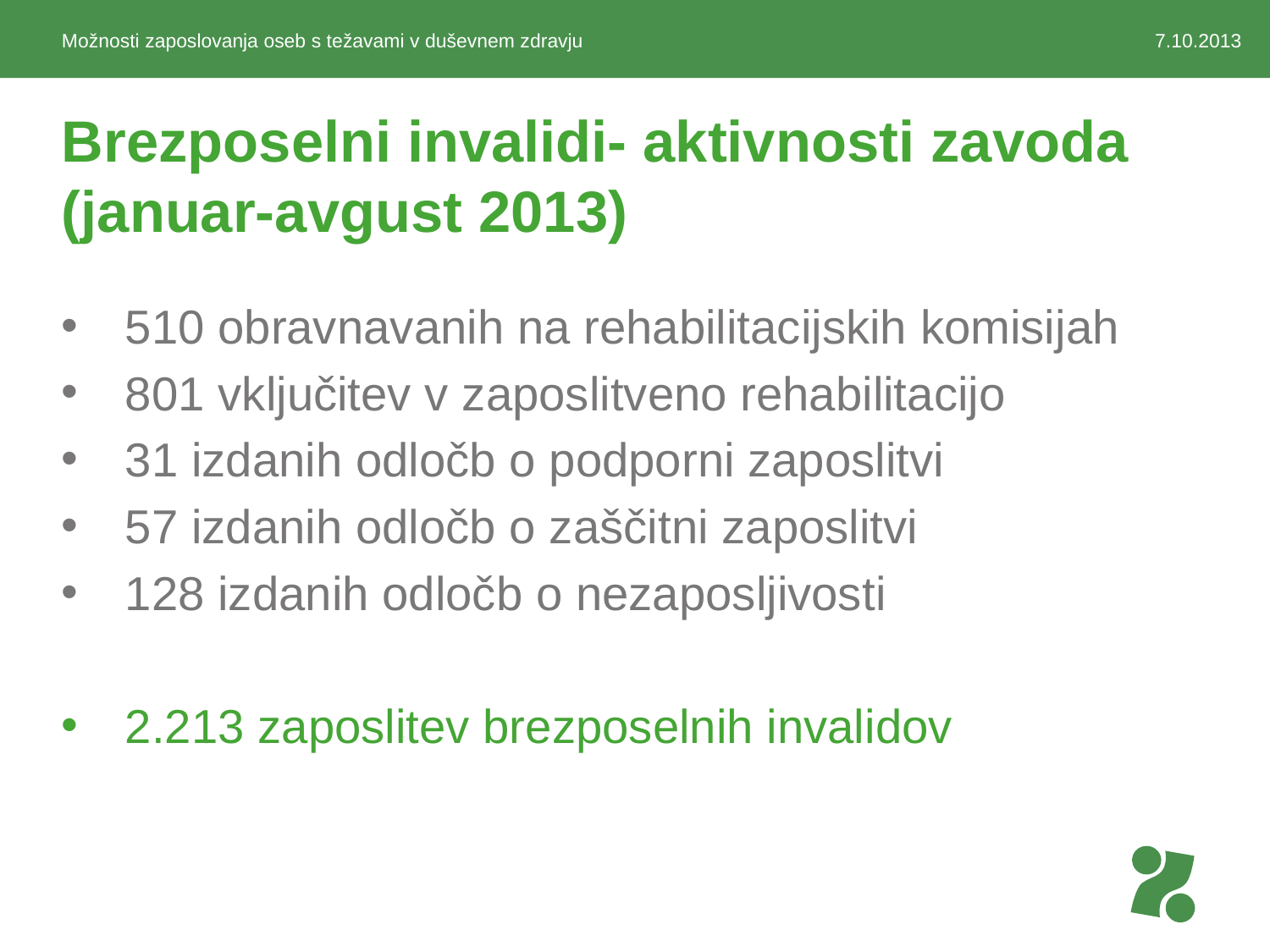

Možnosti zaposlovanja oseb s težavami v duševnem zdravju
7.10.2013
# Brezposelni invalidi- aktivnosti zavoda (januar-avgust 2013)
510 obravnavanih na rehabilitacijskih komisijah
801 vključitev v zaposlitveno rehabilitacijo
31 izdanih odločb o podporni zaposlitvi
57 izdanih odločb o zaščitni zaposlitvi
128 izdanih odločb o nezaposljivosti

2.213 zaposlitev brezposelnih invalidov